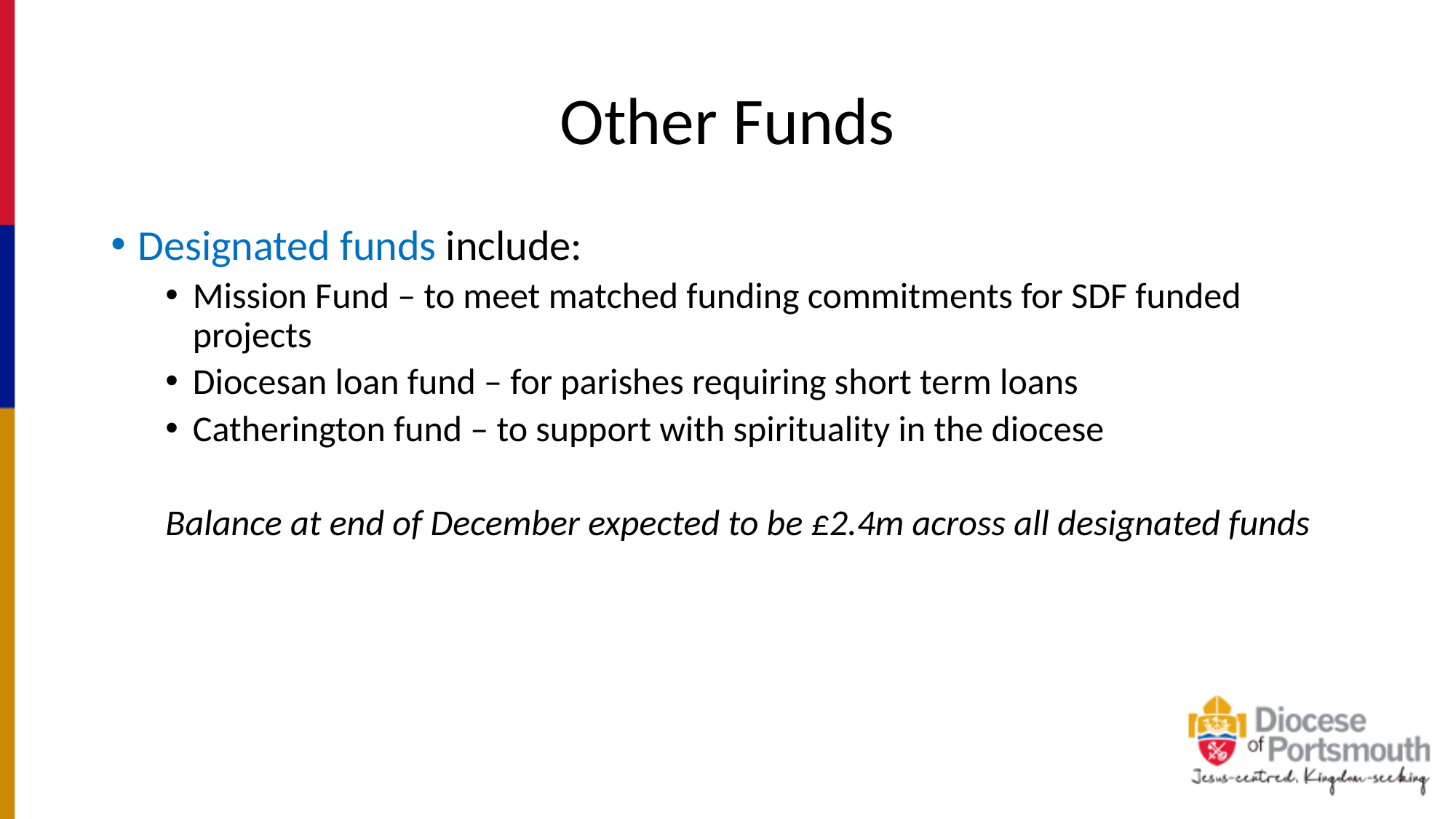

# Other Funds
Designated funds include:
Mission Fund – to meet matched funding commitments for SDF funded projects
Diocesan loan fund – for parishes requiring short term loans
Catherington fund – to support with spirituality in the diocese

Balance at end of December expected to be £2.4m across all designated funds